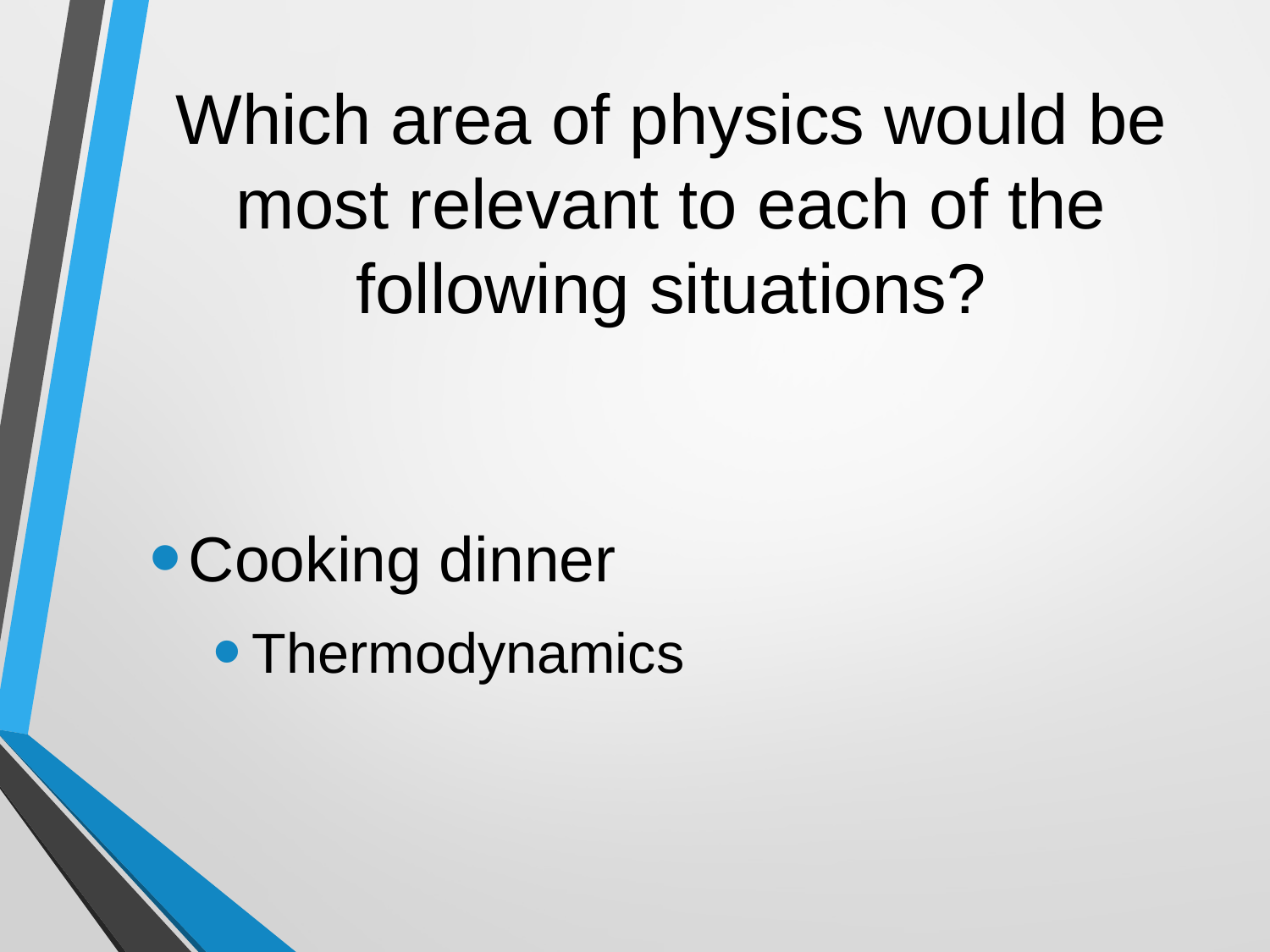

# Which area of physics would be most relevant to each of the following situations?
Cooking dinner
Thermodynamics